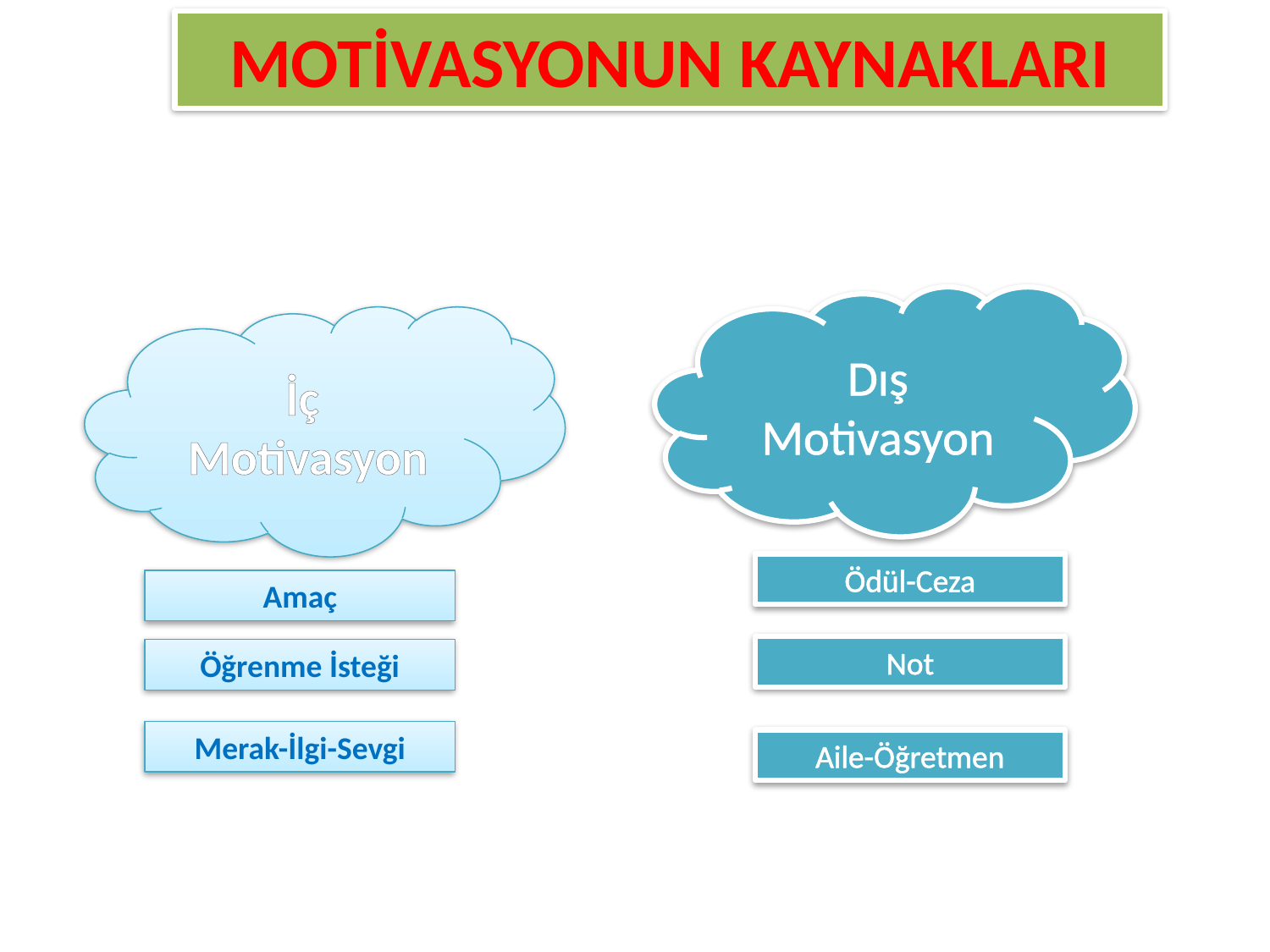

MOTİVASYONUN KAYNAKLARI
Dış
Motivasyon
İç
Motivasyon
Ödül-Ceza
Amaç
Not
Öğrenme İsteği
Merak-İlgi-Sevgi
Aile-Öğretmen